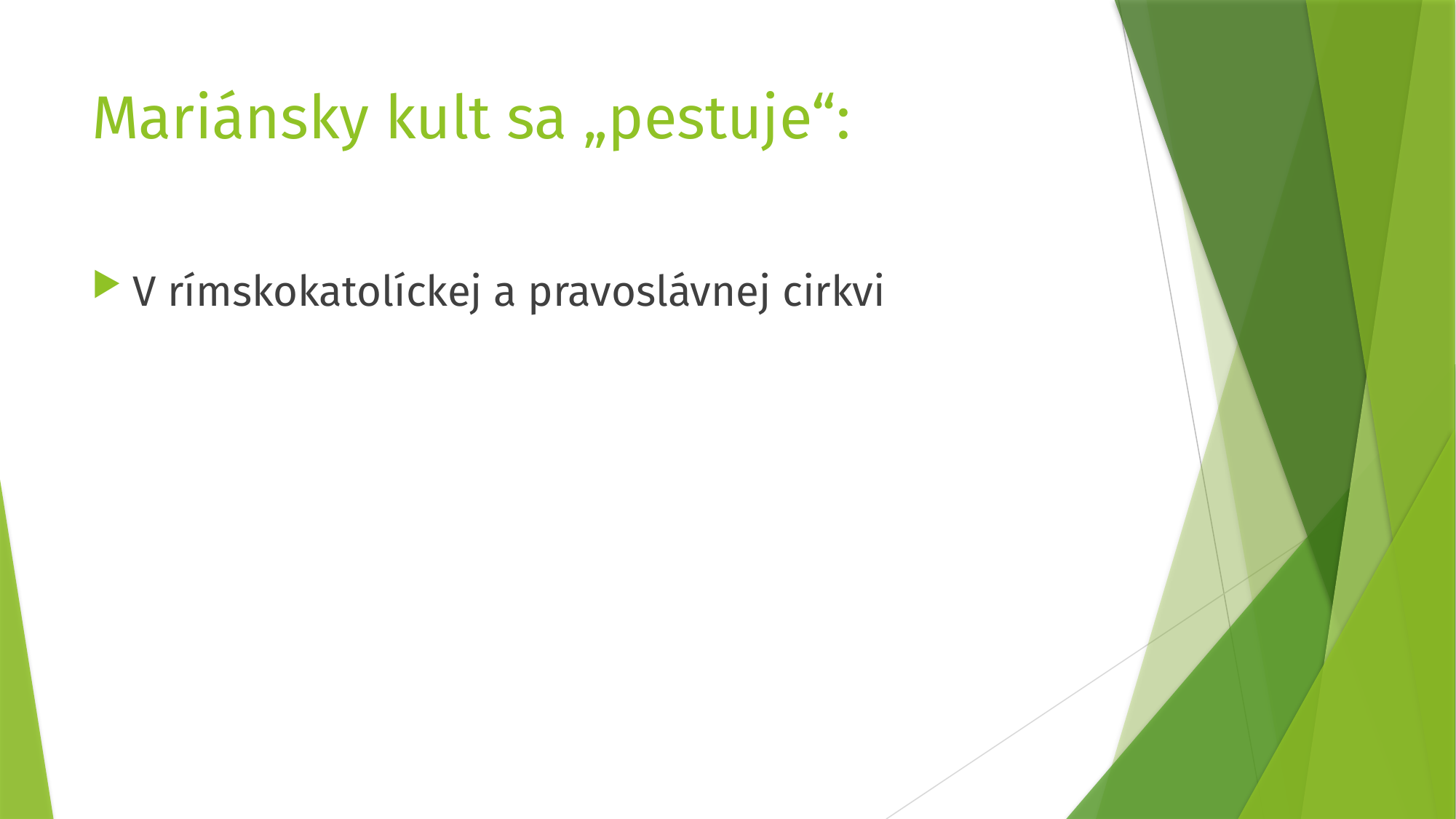

# Mariánsky kult sa „pestuje“:
V rímskokatolíckej a pravoslávnej cirkvi